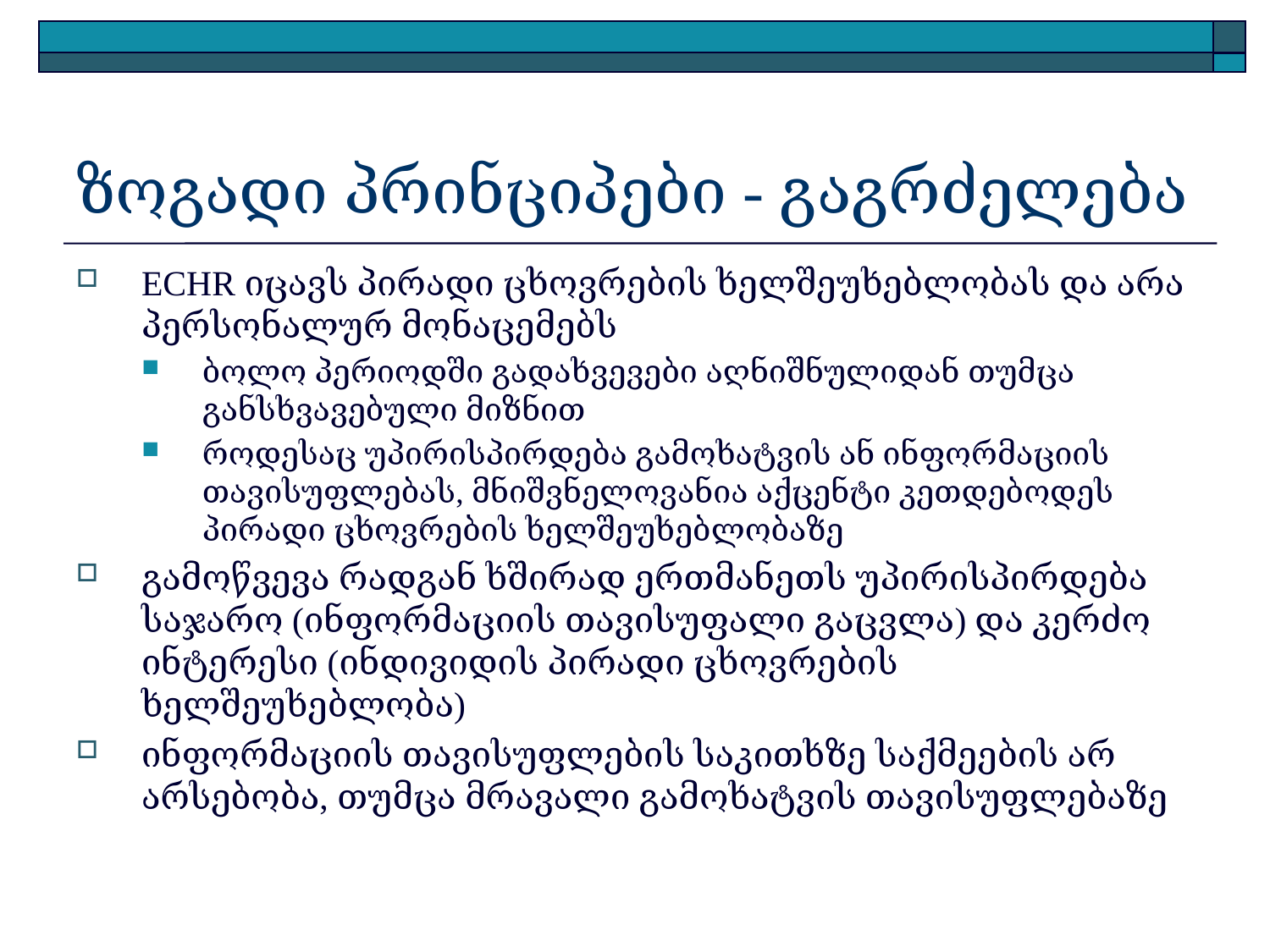

# ზოგადი პრინციპები - გაგრძელება
ECHR იცავს პირადი ცხოვრების ხელშეუხებლობას და არა პერსონალურ მონაცემებს
ბოლო პერიოდში გადახვევები აღნიშნულიდან თუმცა განსხვავებული მიზნით
როდესაც უპირისპირდება გამოხატვის ან ინფორმაციის თავისუფლებას, მნიშვნელოვანია აქცენტი კეთდებოდეს პირადი ცხოვრების ხელშეუხებლობაზე
გამოწვევა რადგან ხშირად ერთმანეთს უპირისპირდება საჯარო (ინფორმაციის თავისუფალი გაცვლა) და კერძო ინტერესი (ინდივიდის პირადი ცხოვრების ხელშეუხებლობა)
ინფორმაციის თავისუფლების საკითხზე საქმეების არ არსებობა, თუმცა მრავალი გამოხატვის თავისუფლებაზე